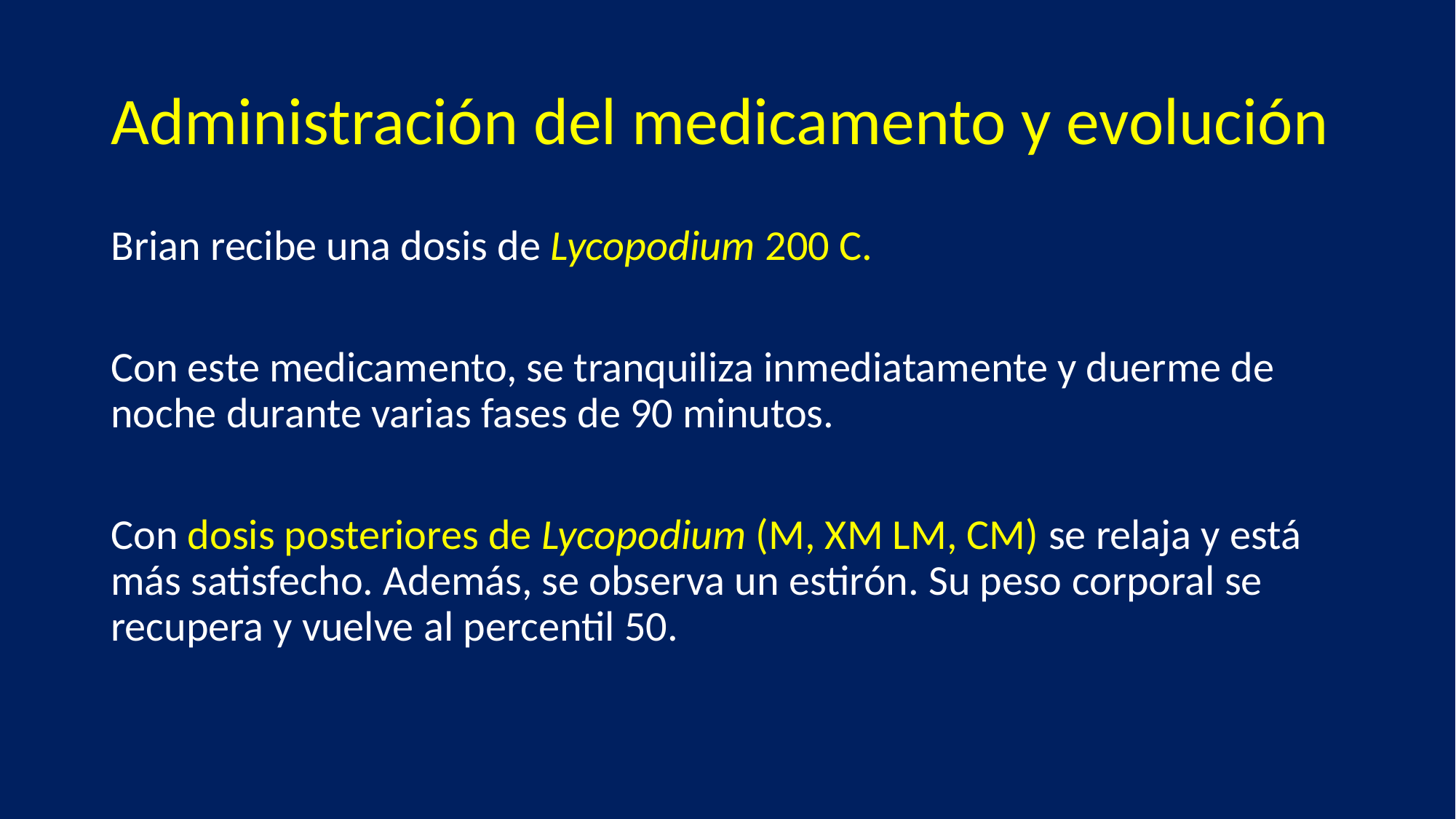

# Administración del medicamento y evolución
Brian recibe una dosis de Lycopodium 200 C.

Con este medicamento, se tranquiliza inmediatamente y duerme de noche durante varias fases de 90 minutos.

Con dosis posteriores de Lycopodium (M, XM LM, CM) se relaja y está más satisfecho. Además, se observa un estirón. Su peso corporal se recupera y vuelve al percentil 50.